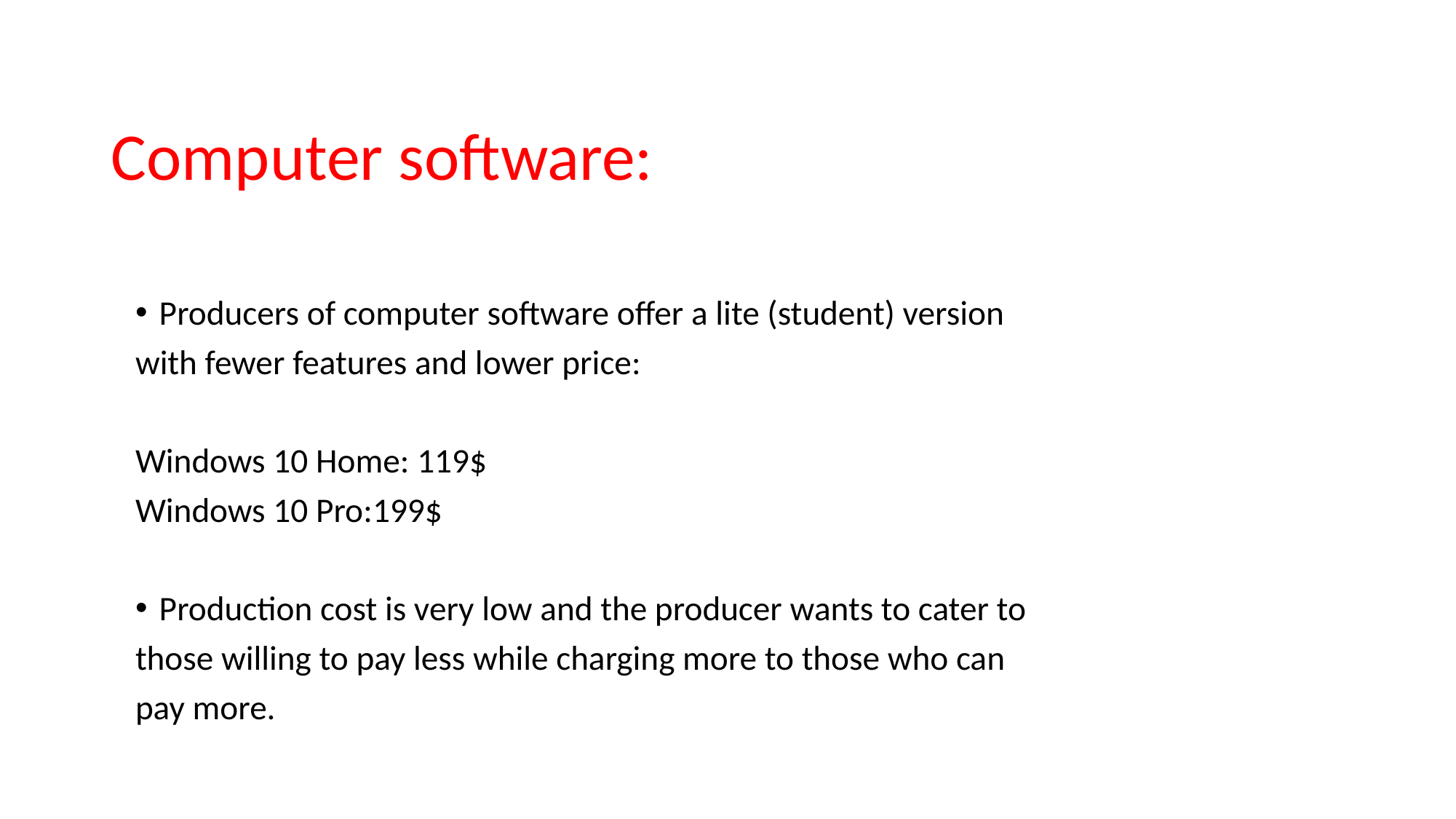

# Computer software:

Producers of computer software offer a lite (student) version
with fewer features and lower price:

Windows 10 Home: 119$
Windows 10 Pro:199$

Production cost is very low and the producer wants to cater to
those willing to pay less while charging more to those who can
pay more.

10